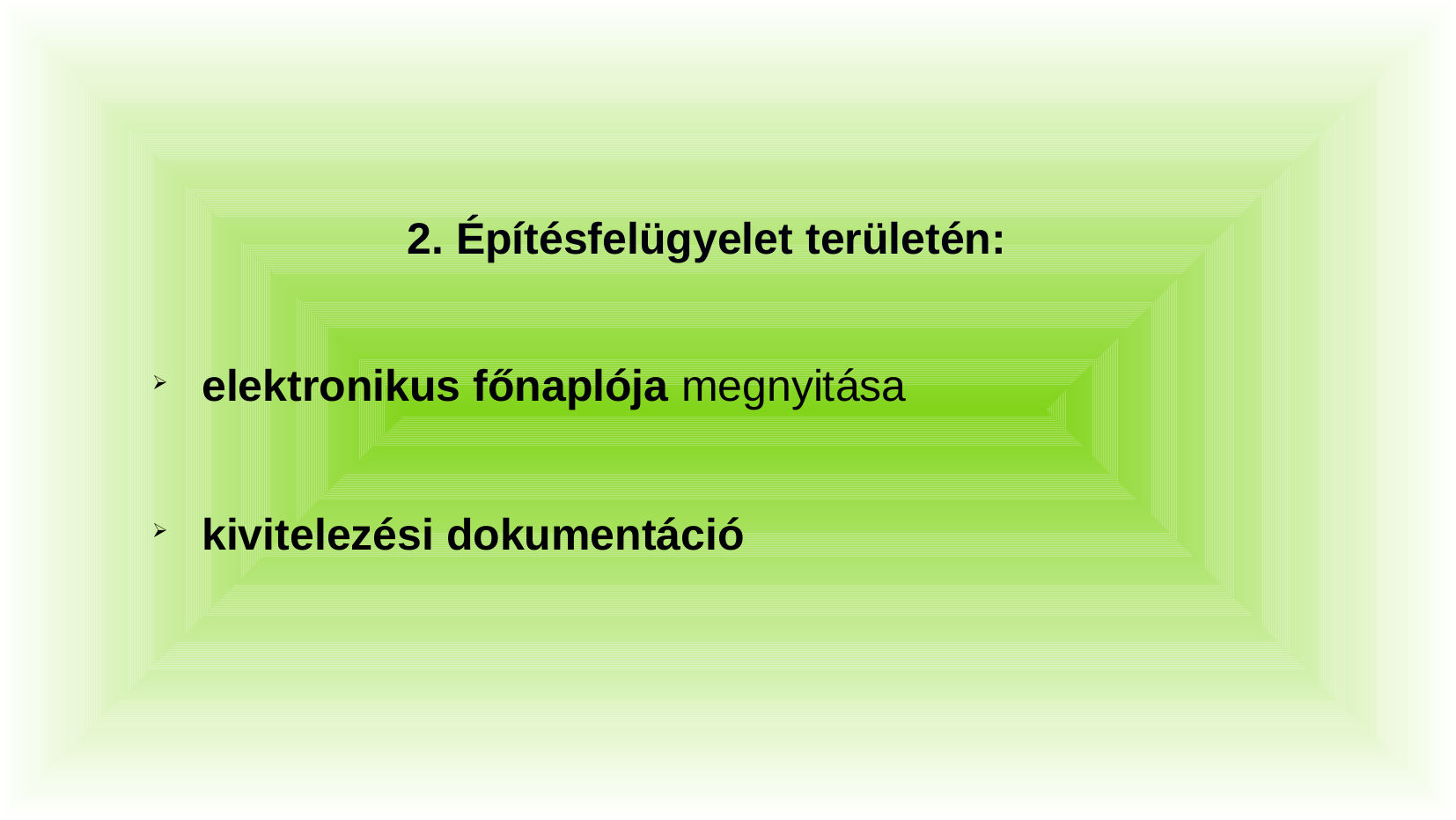

2. Építésfelügyelet területén:

elektronikus főnaplója megnyitása

kivitelezési dokumentáció